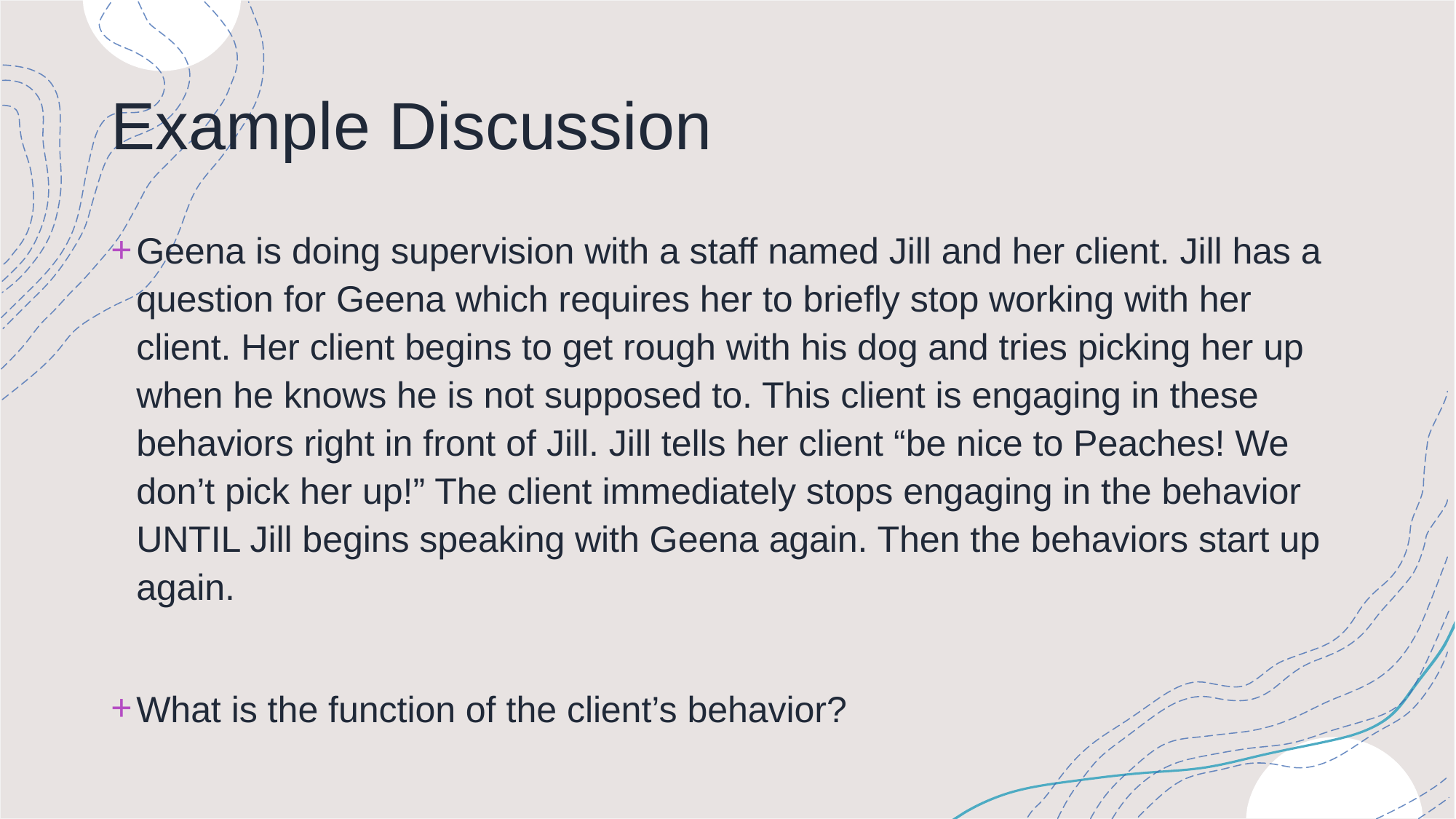

# Example Discussion
Geena is doing supervision with a staff named Jill and her client. Jill has a question for Geena which requires her to briefly stop working with her client. Her client begins to get rough with his dog and tries picking her up when he knows he is not supposed to. This client is engaging in these behaviors right in front of Jill. Jill tells her client “be nice to Peaches! We don’t pick her up!” The client immediately stops engaging in the behavior UNTIL Jill begins speaking with Geena again. Then the behaviors start up again.

What is the function of the client’s behavior?